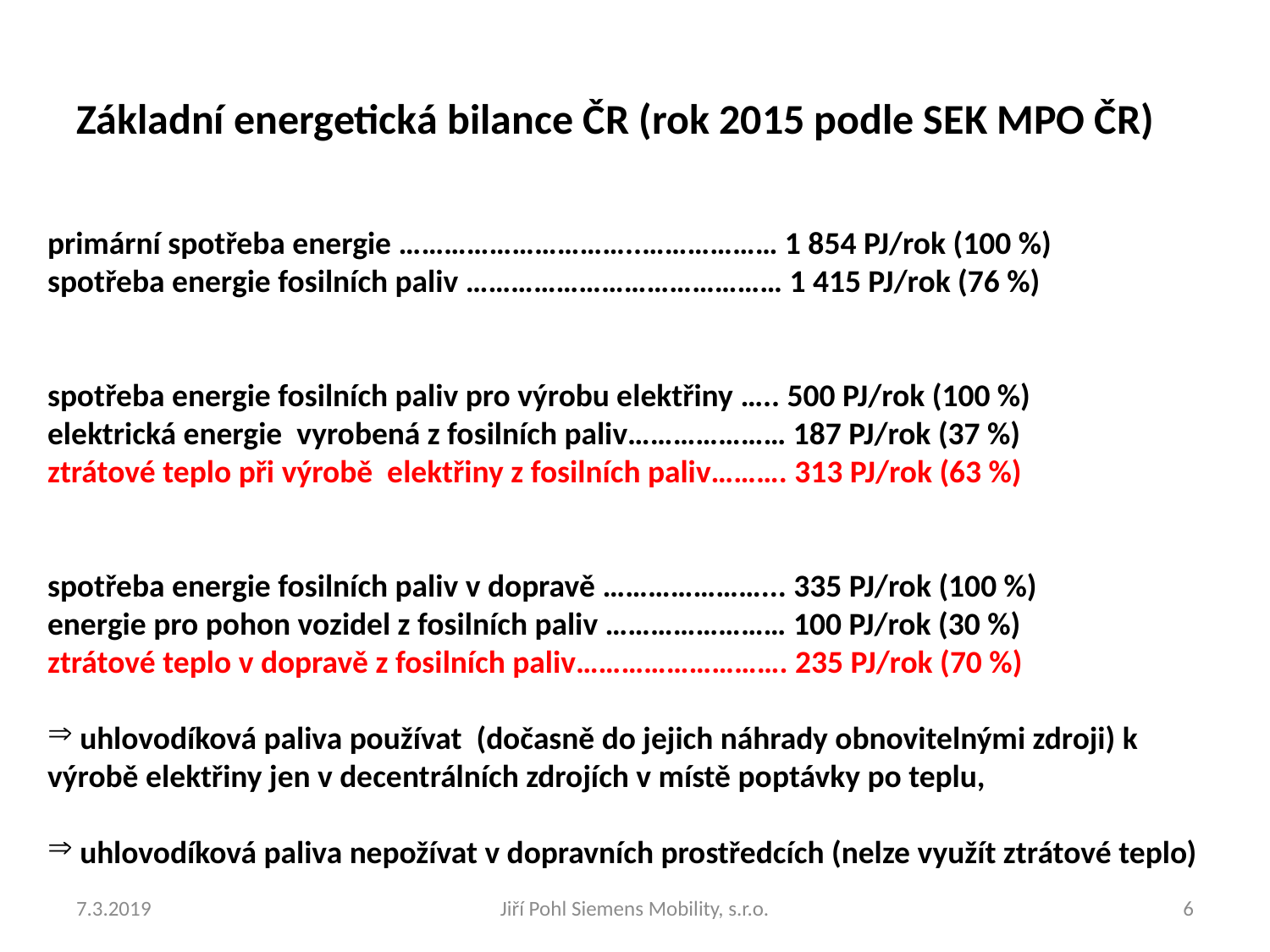

# Základní energetická bilance ČR (rok 2015 podle SEK MPO ČR)
primární spotřeba energie …………………………..……………… 1 854 PJ/rok (100 %)
spotřeba energie fosilních paliv …………………………………… 1 415 PJ/rok (76 %)

spotřeba energie fosilních paliv pro výrobu elektřiny ….. 500 PJ/rok (100 %)
elektrická energie  vyrobená z fosilních paliv………………… 187 PJ/rok (37 %)
ztrátové teplo při výrobě  elektřiny z fosilních paliv………. 313 PJ/rok (63 %)

spotřeba energie fosilních paliv v dopravě …………………... 335 PJ/rok (100 %)
energie pro pohon vozidel z fosilních paliv …………………… 100 PJ/rok (30 %)
ztrátové teplo v dopravě z fosilních paliv………………………. 235 PJ/rok (70 %)

 uhlovodíková paliva používat  (dočasně do jejich náhrady obnovitelnými zdroji) k výrobě elektřiny jen v decentrálních zdrojích v místě poptávky po teplu,

 uhlovodíková paliva nepožívat v dopravních prostředcích (nelze využít ztrátové teplo)
7.3.2019
Jiří Pohl Siemens Mobility, s.r.o.
6